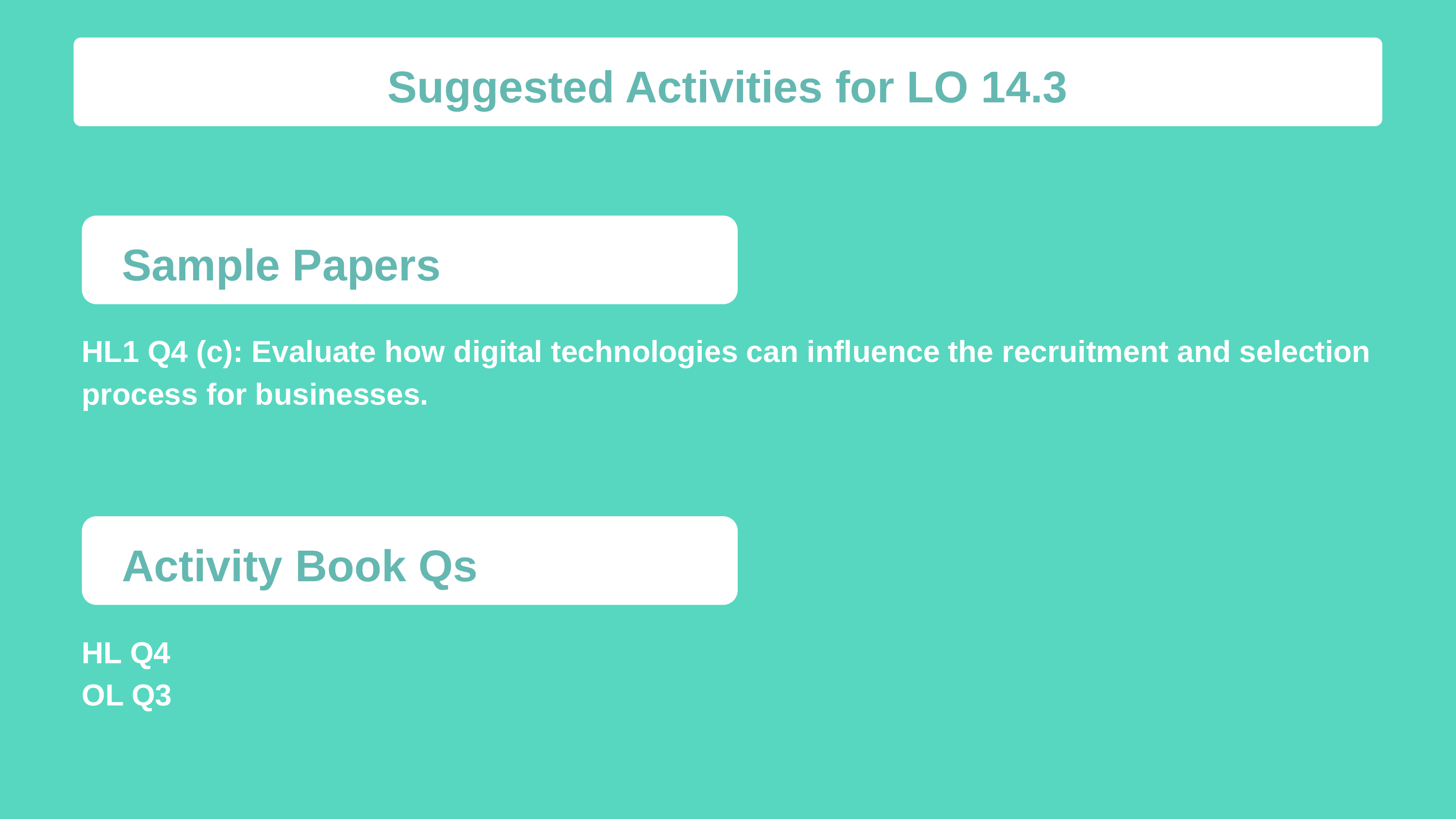

Suggested Activities for LO 14.3

Sample Papers
HL1 Q4 (c): Evaluate how digital technologies can influence the recruitment and selection process for businesses.

Activity Book Qs
HL Q4
OL Q3